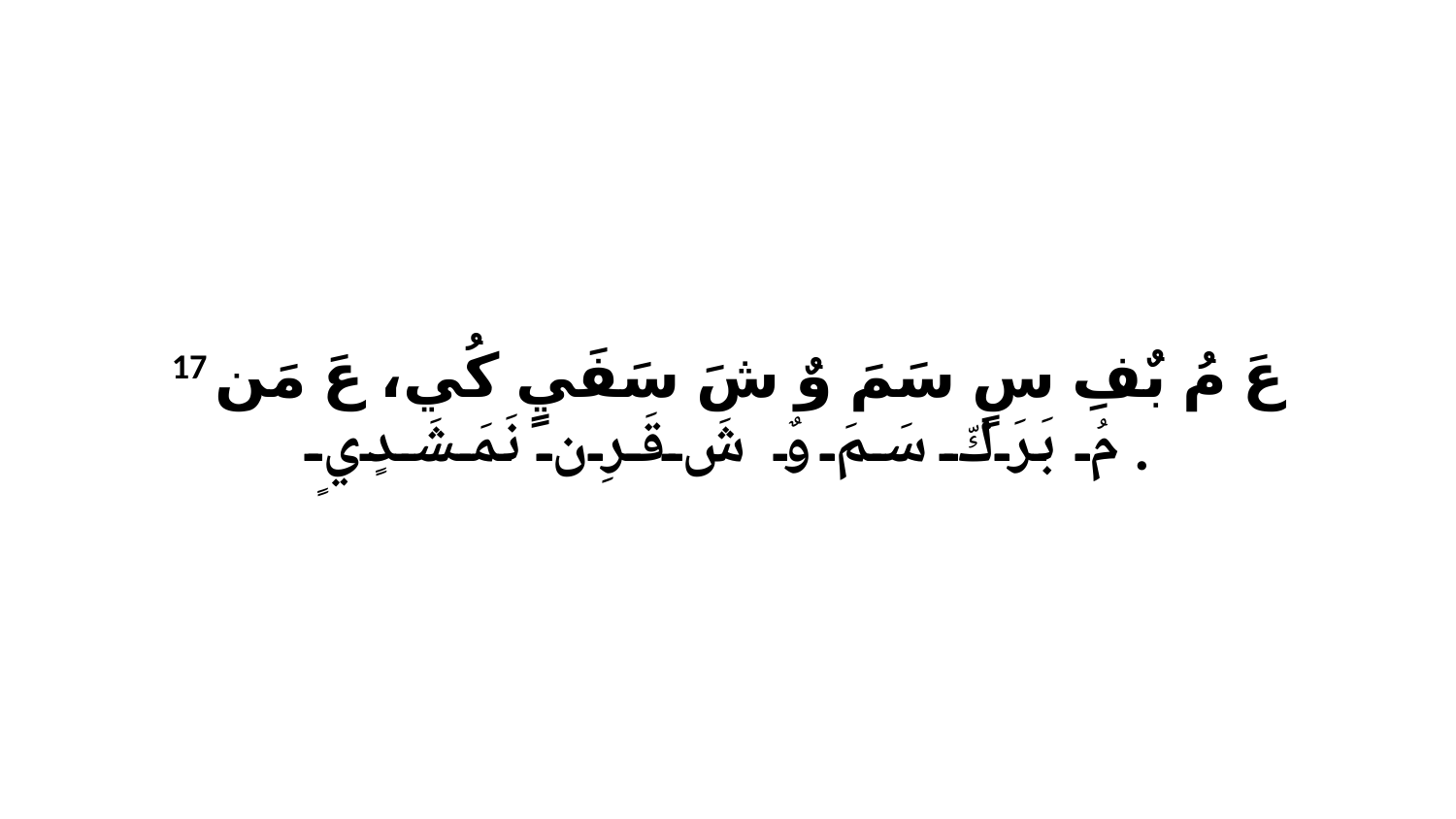

17 عَ مُ بٌفِ سٍ سَمَ وٌ شَ سَفَيٍ كُي، عَ مَن مُ بَرَكّ سَمَ وٌ شَ قَرِن نَمَشَدٍيٍ.